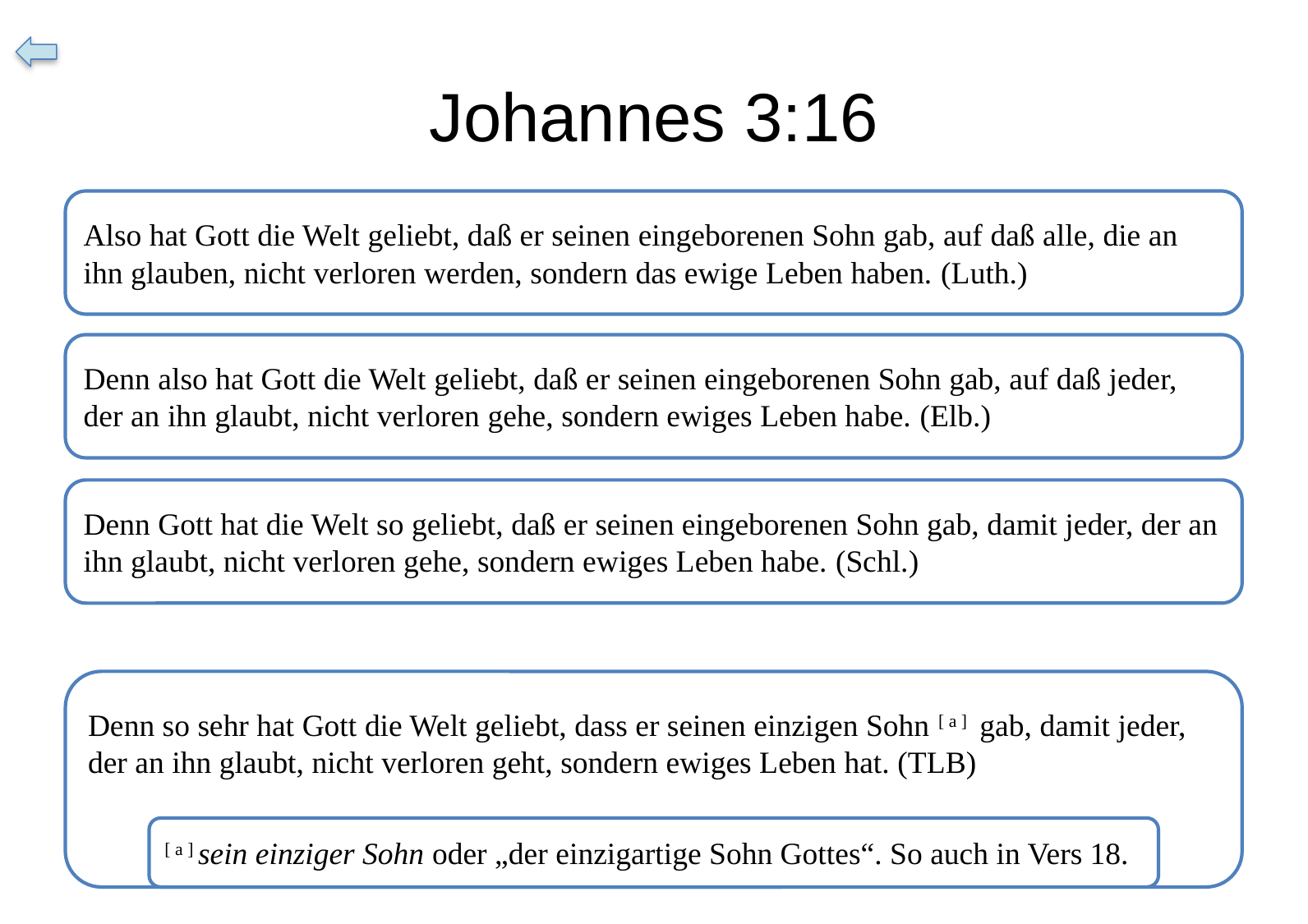

# Johannes 3:16
Also hat Gott die Welt geliebt, daß er seinen eingeborenen Sohn gab, auf daß alle, die an ihn glauben, nicht verloren werden, sondern das ewige Leben haben. (Luth.)
Denn also hat Gott die Welt geliebt, daß er seinen eingeborenen Sohn gab, auf daß jeder, der an ihn glaubt, nicht verloren gehe, sondern ewiges Leben habe. (Elb.)
Denn Gott hat die Welt so geliebt, daß er seinen eingeborenen Sohn gab, damit jeder, der an ihn glaubt, nicht verloren gehe, sondern ewiges Leben habe. (Schl.)
Denn so sehr hat Gott die Welt geliebt, dass er seinen einzigen Sohn [ a ]  gab, damit jeder, der an ihn glaubt, nicht verloren geht, sondern ewiges Leben hat. (TLB)

[ a ] sein einziger Sohn oder „der einzigartige Sohn Gottes“. So auch in Vers 18.